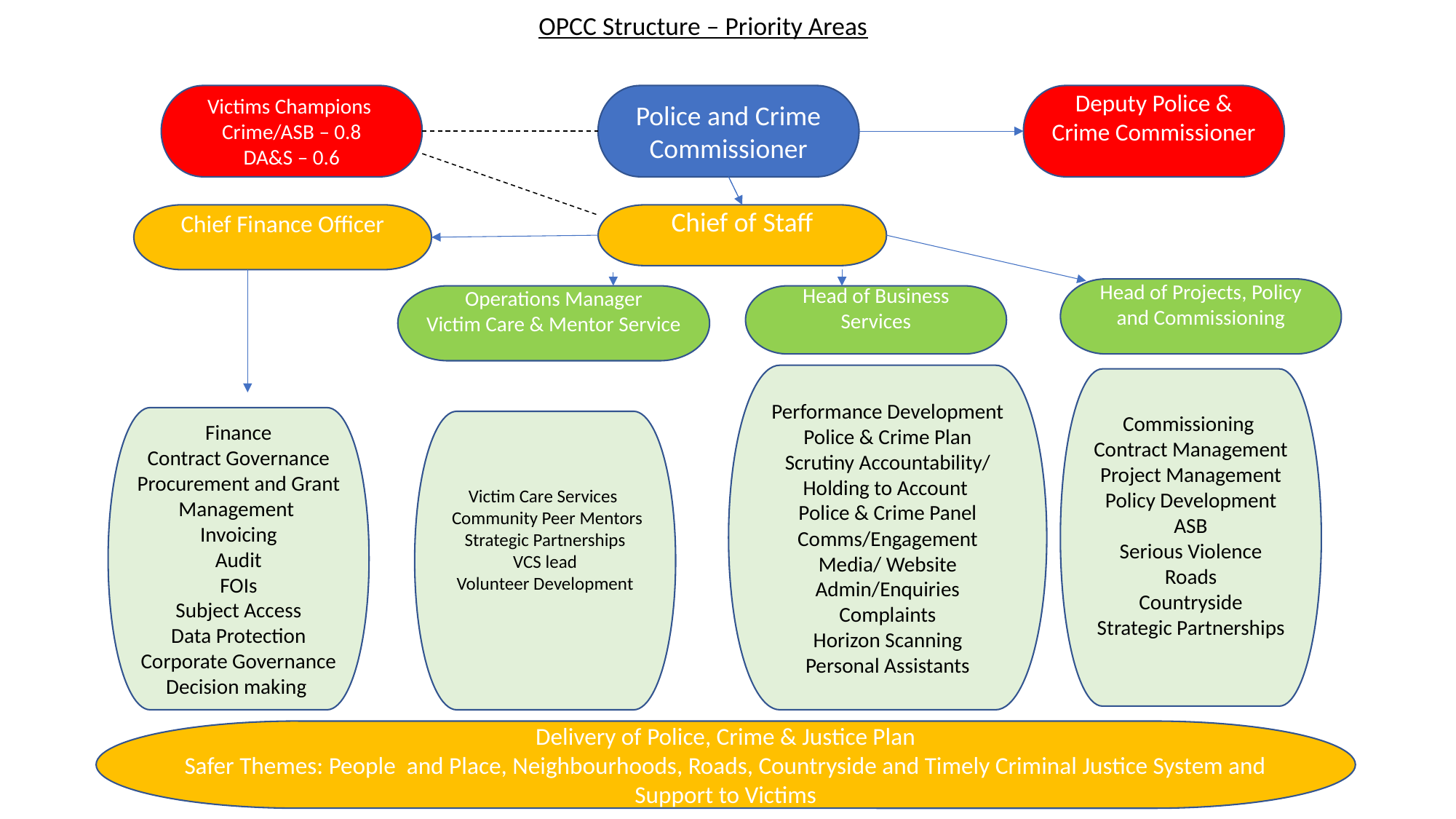

OPCC Structure – Priority Areas

Victims Champions
Crime/ASB – 0.8
DA&S – 0.6

Police and Crime Commissioner
Deputy Police & Crime Commissioner

Chief of Staff

Chief Finance Officer

Head of Projects, Policy and Commissioning

Operations Manager
Victim Care & Mentor Service

Head of Business Services

Performance Development
Police & Crime Plan
Scrutiny Accountability/
Holding to Account
Police & Crime Panel
Comms/Engagement
Media/ Website
Admin/Enquiries
Complaints
Horizon Scanning
Personal Assistants

Commissioning
Contract Management
Project Management
Policy Development
ASB
Serious Violence
Roads
Countryside
Strategic Partnerships

Finance
Contract Governance
Procurement and Grant Management
Invoicing
Audit
FOIs
Subject Access
Data Protection
Corporate Governance
Decision making

Victim Care Services
 Community Peer Mentors
Strategic Partnerships
VCS lead
Volunteer Development

Delivery of Police, Crime & Justice Plan
Safer Themes: People  and Place, Neighbourhoods, Roads, Countryside and Timely Criminal Justice System and Support to Victims